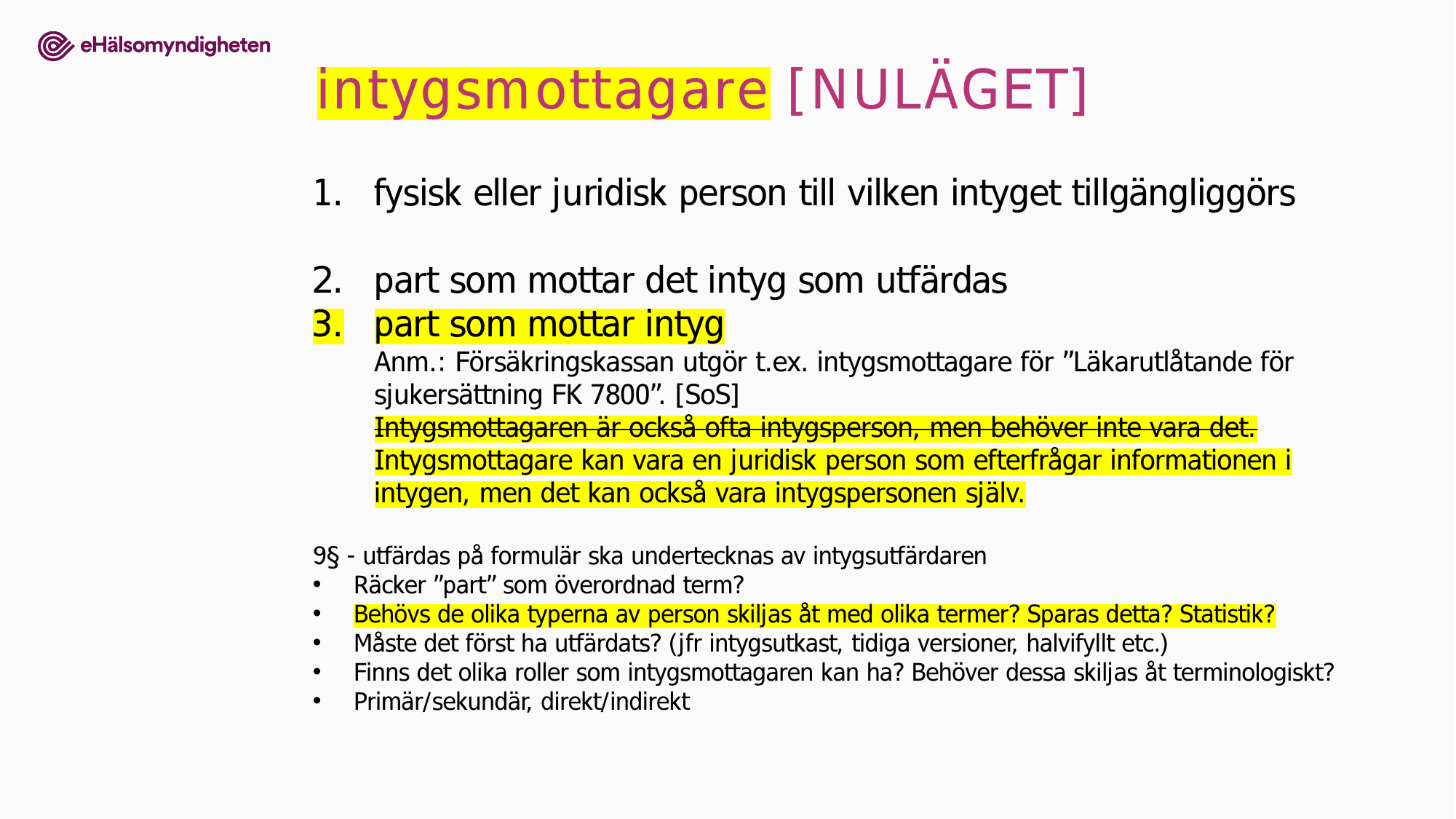

intygsmottagare [NULÄGET]
fysisk eller juridisk person till vilken intyget tillgängliggörs

part som mottar det intyg som utfärdas
part som mottar intyg
Anm.: Försäkringskassan utgör t.ex. intygsmottagare för ”Läkarutlåtande för sjukersättning FK 7800”. [SoS]
Intygsmottagaren är också ofta intygsperson, men behöver inte vara det.
Intygsmottagare kan vara en juridisk person som efterfrågar informationen i intygen, men det kan också vara intygspersonen själv.

9§ - utfärdas på formulär ska undertecknas av intygsutfärdaren
Räcker ”part” som överordnad term?
Behövs de olika typerna av person skiljas åt med olika termer? Sparas detta? Statistik?
Måste det först ha utfärdats? (jfr intygsutkast, tidiga versioner, halvifyllt etc.)
Finns det olika roller som intygsmottagaren kan ha? Behöver dessa skiljas åt terminologiskt?
Primär/sekundär, direkt/indirekt
11.1dX